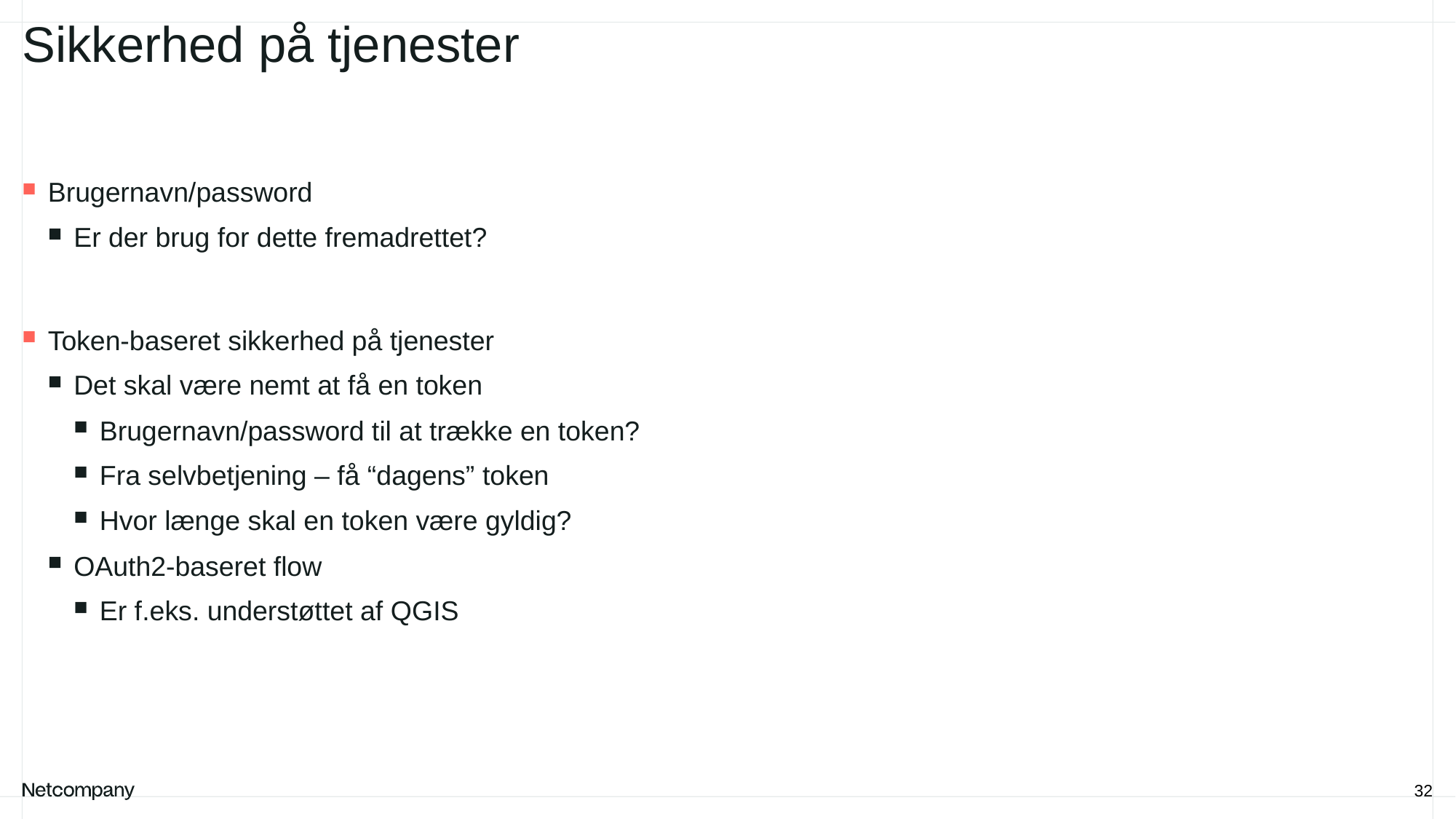

# Sikkerhed på tjenester
Brugernavn/password
Er der brug for dette fremadrettet?

Token-baseret sikkerhed på tjenester
Det skal være nemt at få en token
Brugernavn/password til at trække en token?
Fra selvbetjening – få “dagens” token
Hvor længe skal en token være gyldig?
OAuth2-baseret flow
Er f.eks. understøttet af QGIS

32
21 June, 2023